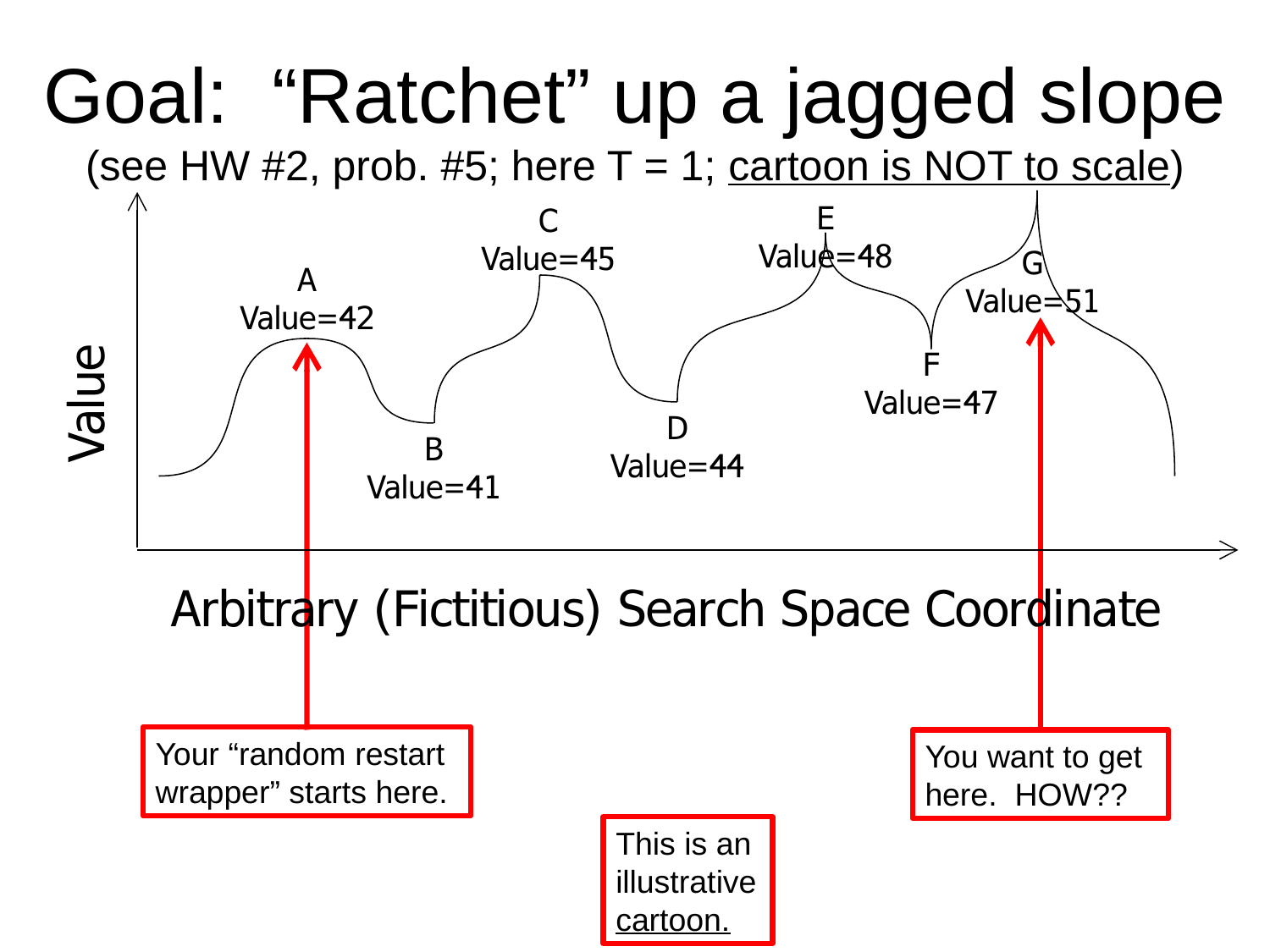

# Goal:  “Ratchet” up a jagged slope (see HW #2, prob. #5; here T = 1; cartoon is NOT to scale)
E
Value=48
C
Value=45
Value
G
Value=51
A
Value=42
F
Value=47
Your “random restart wrapper” starts here.
D
Value=44
B
Value=41
Arbitrary (Fictitious) Search Space Coordinate
You want to get here.  HOW??
This is an illustrative cartoon.